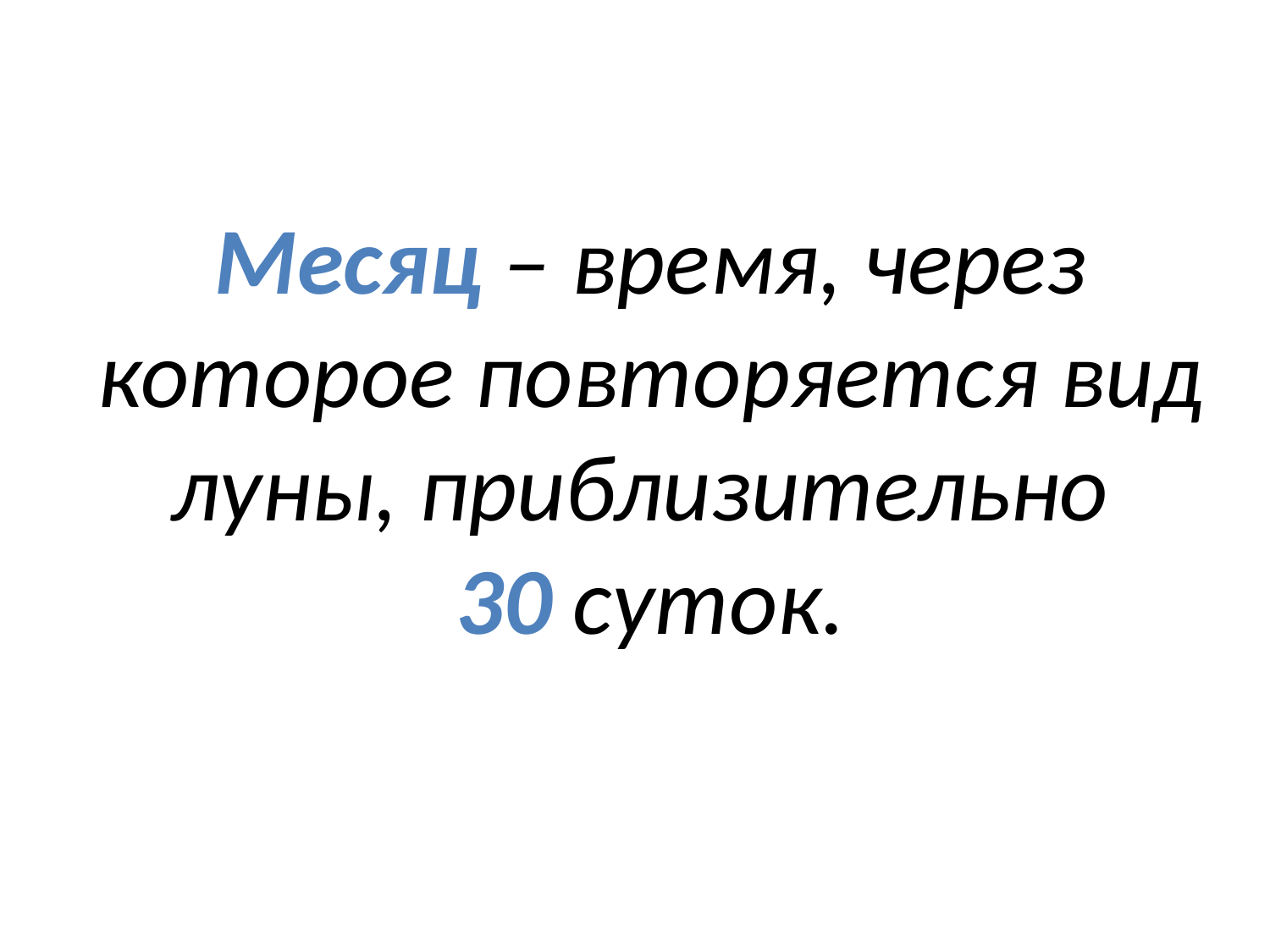

# Месяц – время, через которое повторяется вид луны, приблизительно 30 суток.